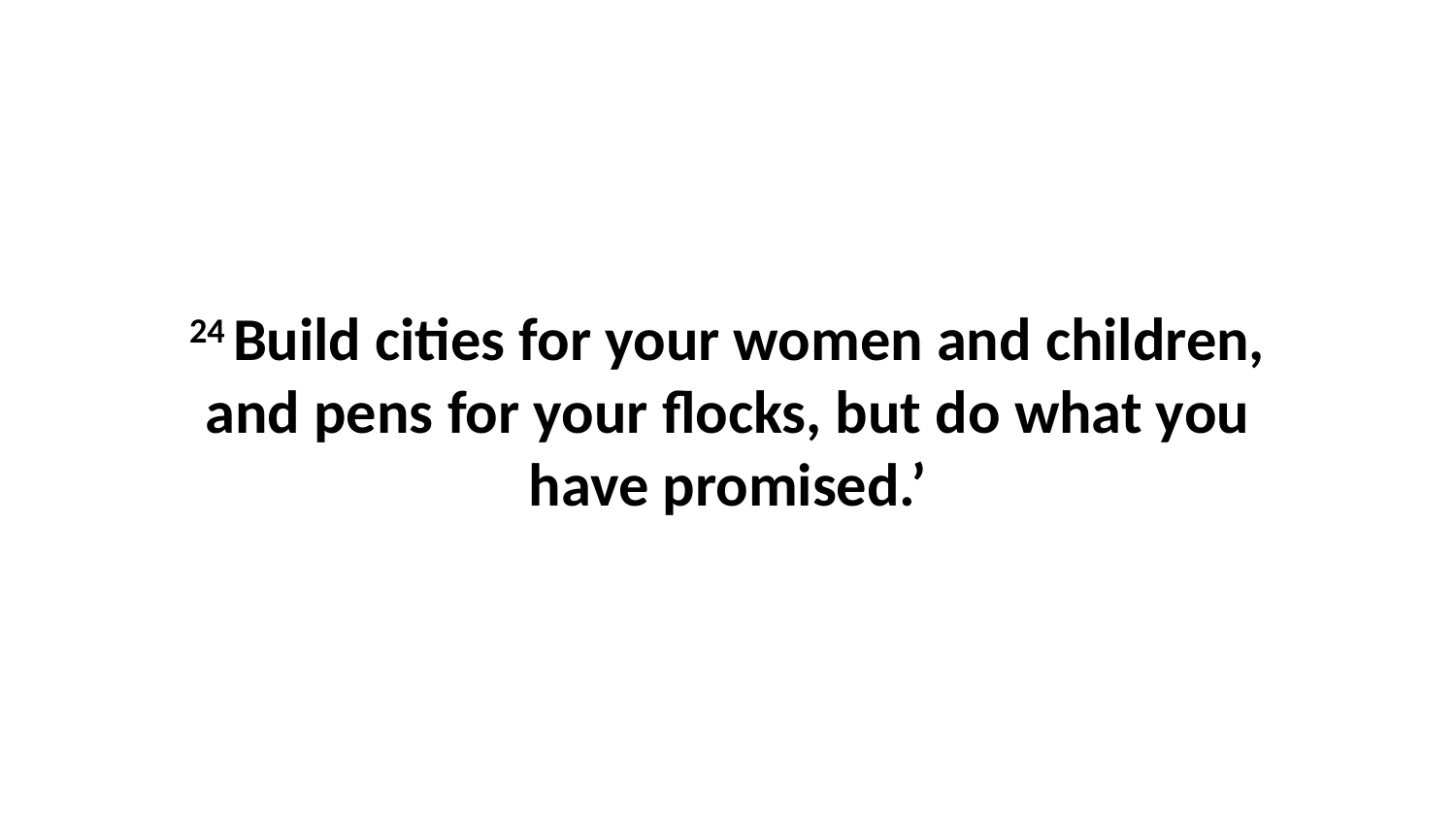

24 Build cities for your women and children, and pens for your flocks, but do what you have promised.’